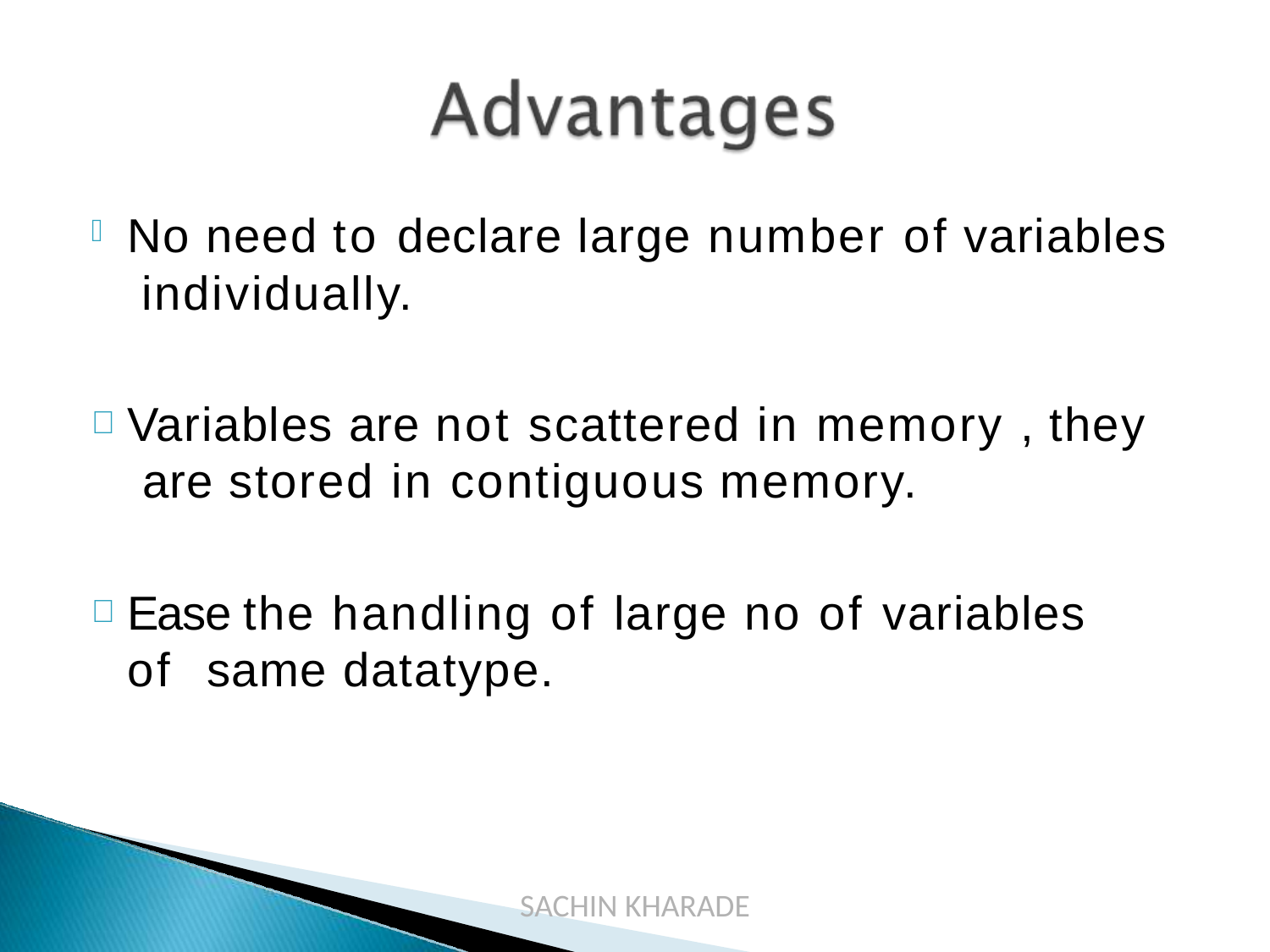

No need to declare large number of variables  individually.

Variables are not scattered in memory , they  are stored in contiguous memory.

Ease the handling of large no of variables of  same datatype.
SACHIN KHARADE